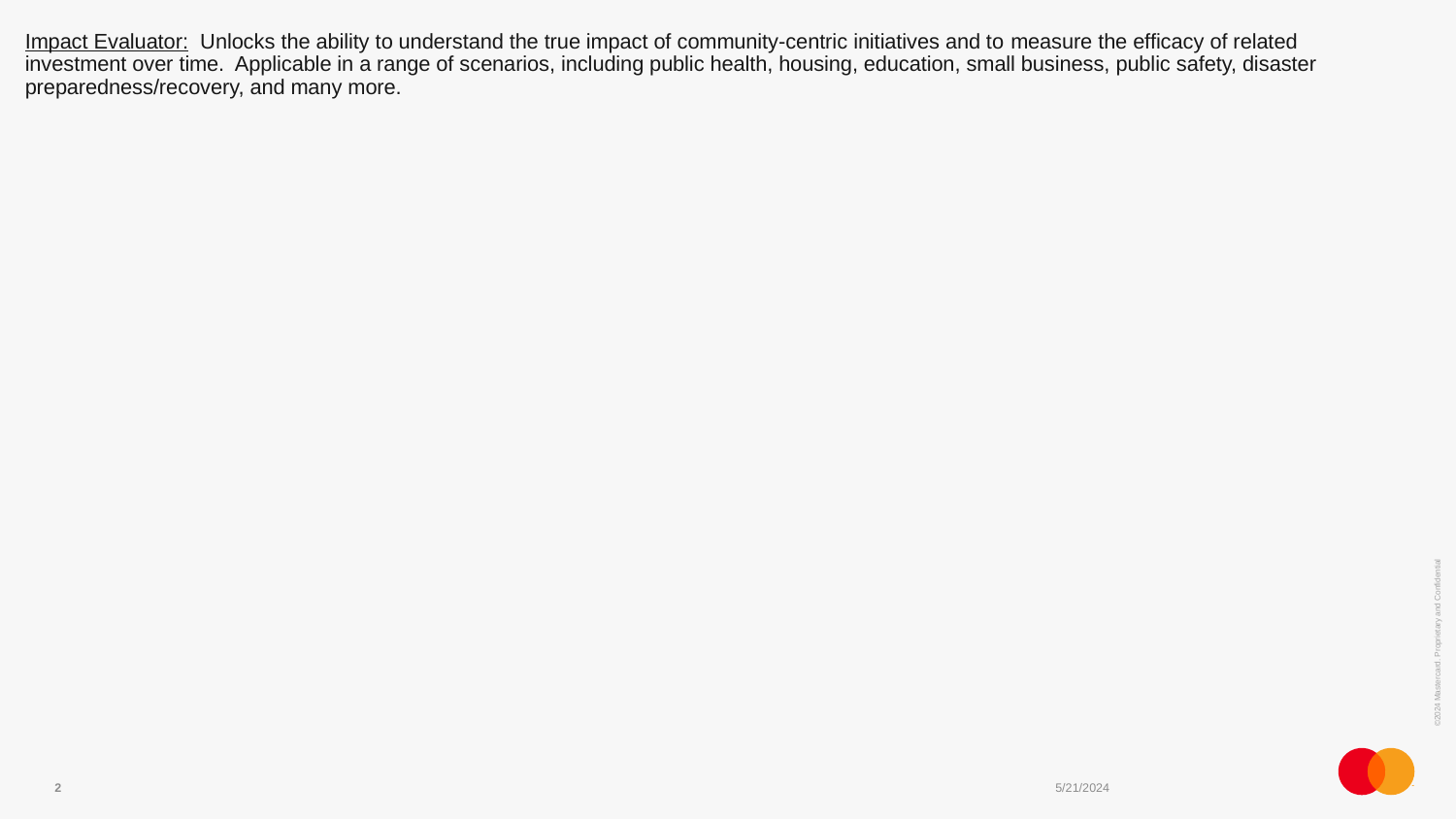

Impact Evaluator:  Unlocks the ability to understand the true impact of community-centric initiatives and to measure the efficacy of related investment over time.  Applicable in a range of scenarios, including public health, housing, education, small business, public safety, disaster preparedness/recovery, and many more.

2

5/21/2024